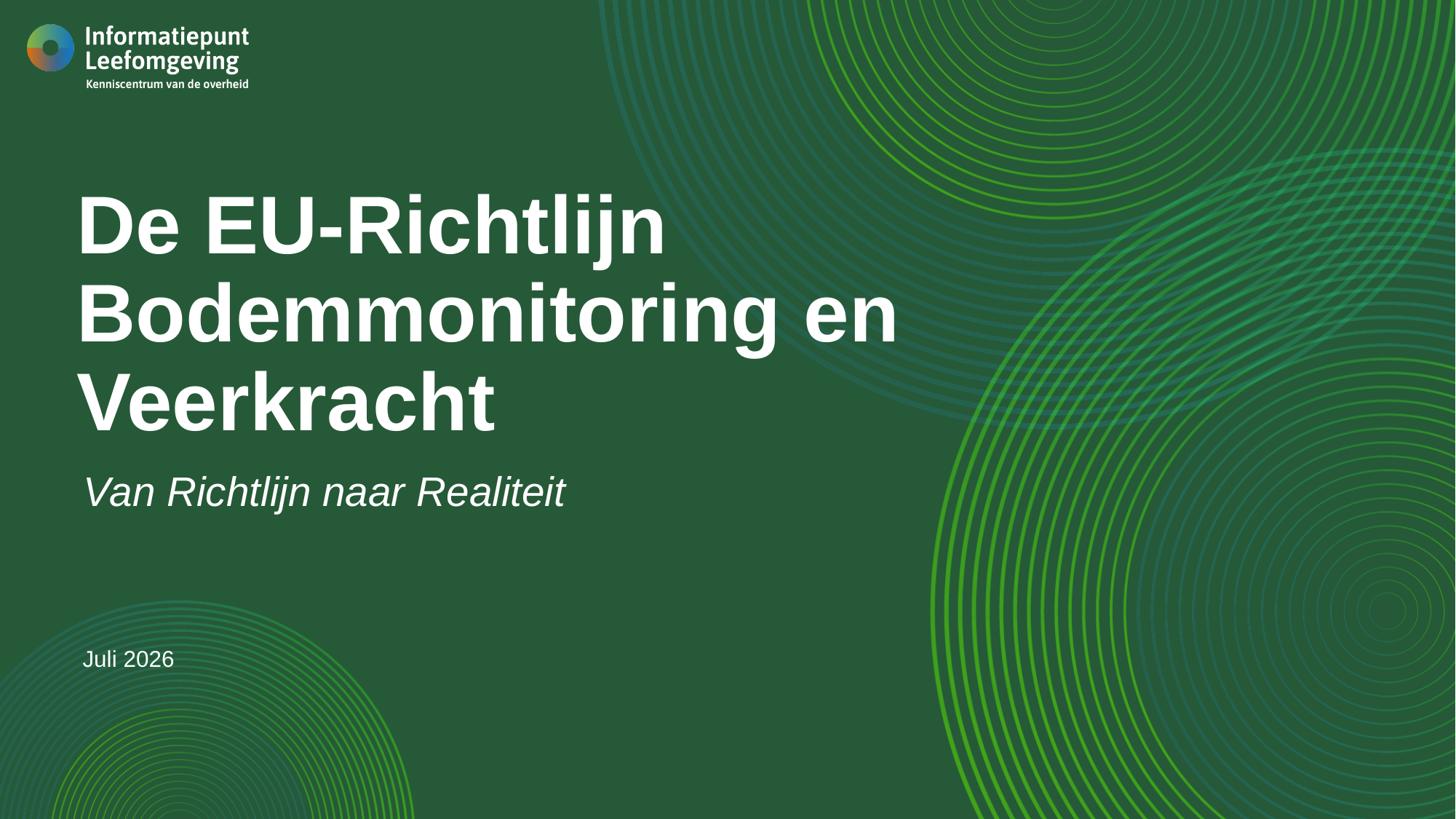

# De EU-Richtlijn Bodemmonitoring en Veerkracht
Van Richtlijn naar Realiteit
Juli 2026